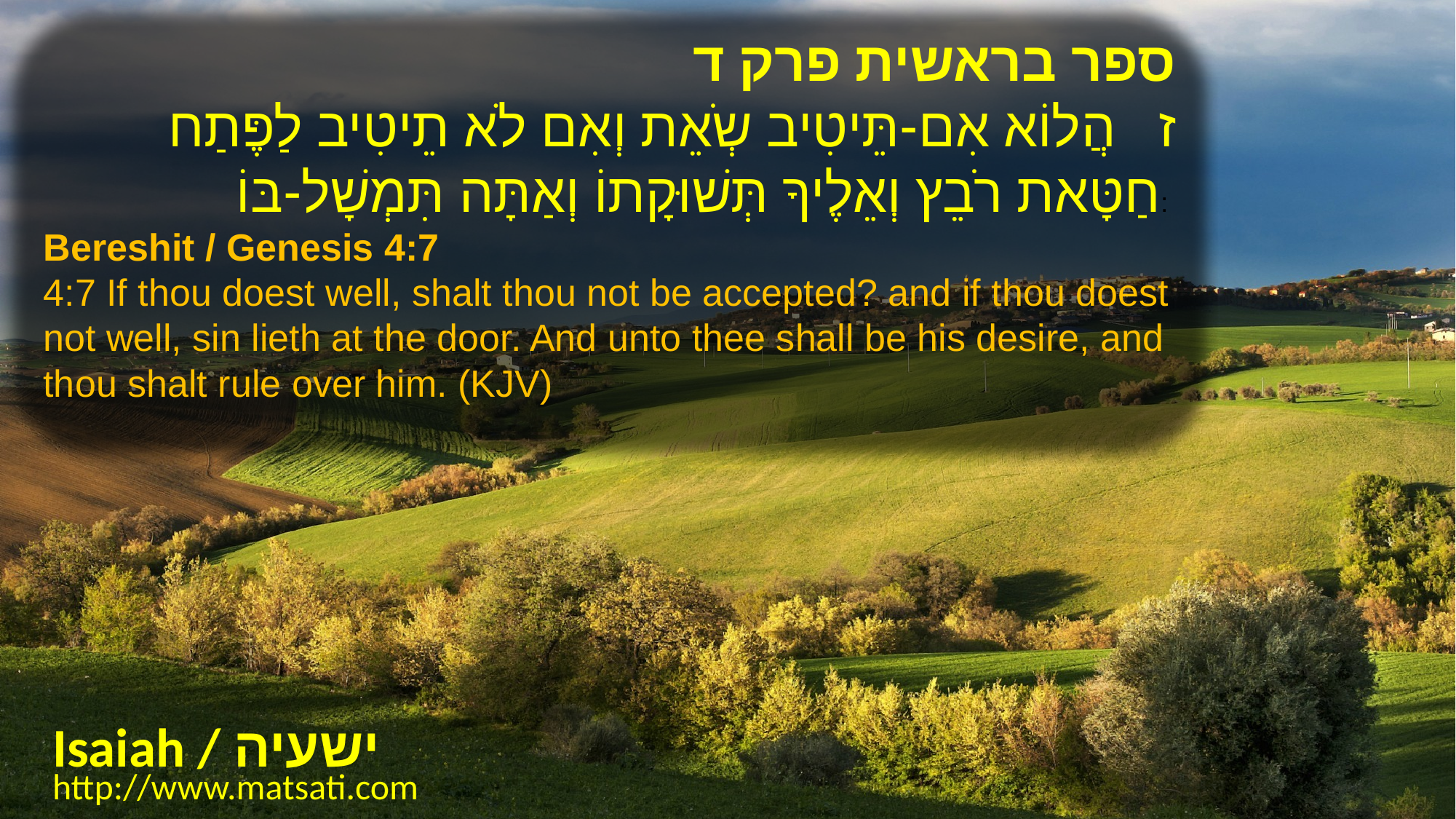

ספר בראשית פרק ד
ז   הֲלוֹא אִם-תֵּיטִיב שְֹאֵת וְאִם לֹא תֵיטִיב לַפֶּתַח חַטָּאת רֹבֵץ וְאֵלֶיךָ תְּשׁוּקָתוֹ וְאַתָּה תִּמְשָׁל-בּוֹ:
Bereshit / Genesis 4:7
4:7 If thou doest well, shalt thou not be accepted? and if thou doest not well, sin lieth at the door. And unto thee shall be his desire, and thou shalt rule over him. (KJV)
Isaiah / ישעיה
http://www.matsati.com